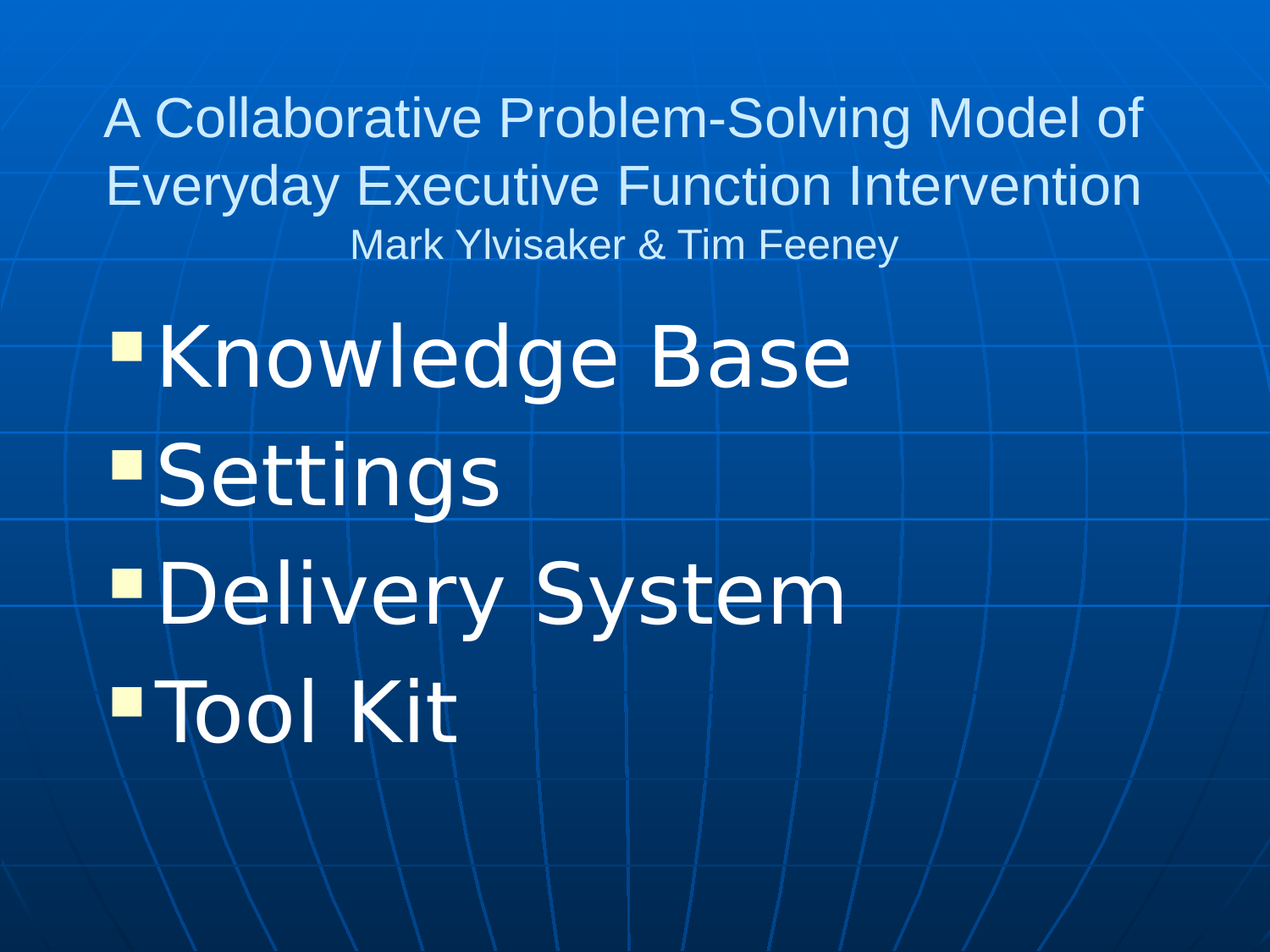

# A Collaborative Problem-Solving Model of Everyday Executive Function Intervention Mark Ylvisaker & Tim Feeney
Knowledge Base
Settings
Delivery System
Tool Kit